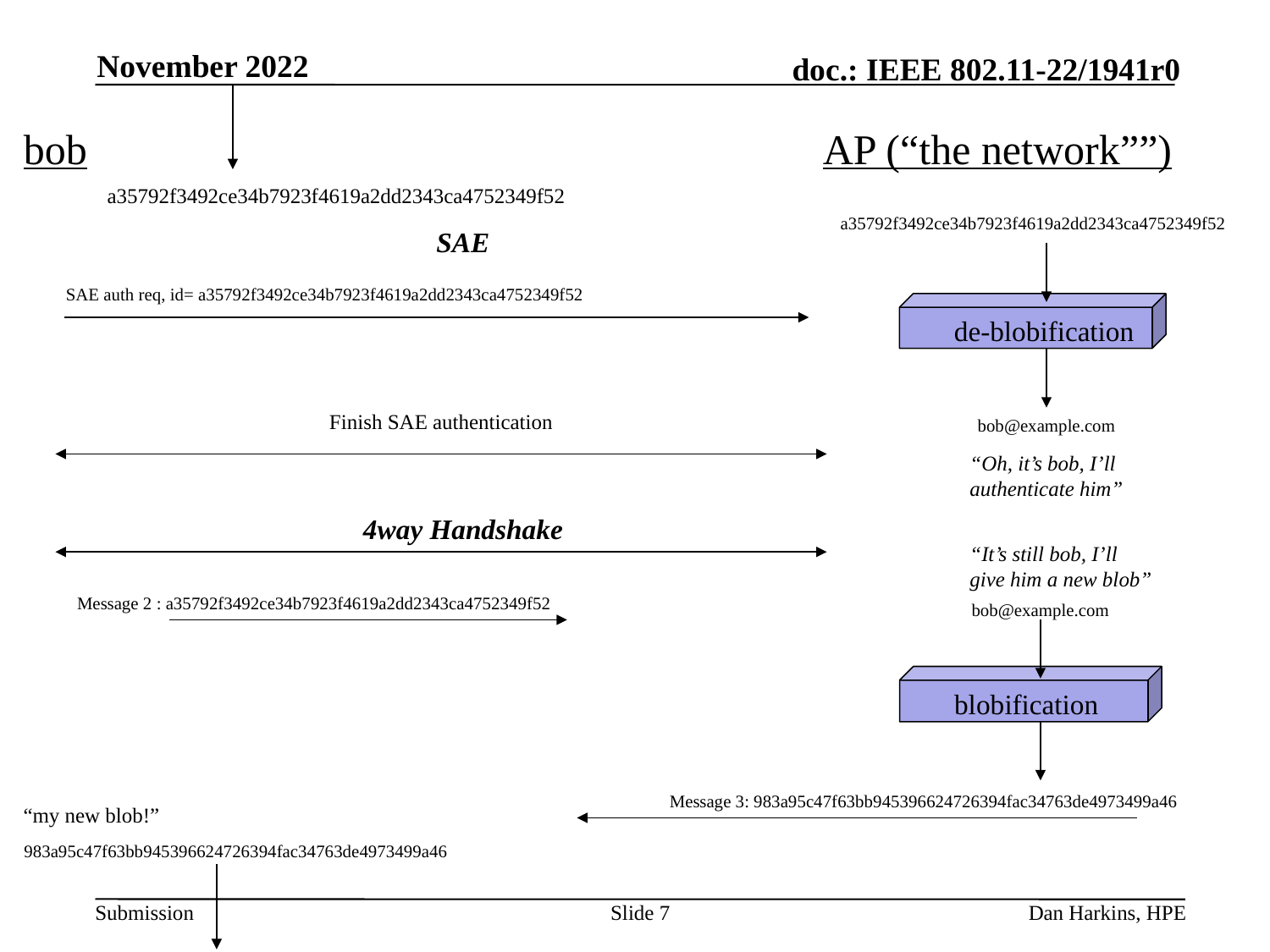

November 2022
AP (“the network””)
bob
a35792f3492ce34b7923f4619a2dd2343ca4752349f52
a35792f3492ce34b7923f4619a2dd2343ca4752349f52
SAE
SAE auth req, id= a35792f3492ce34b7923f4619a2dd2343ca4752349f52
      de-blobification
Finish SAE authentication
bob@example.com
“Oh, it’s bob, I’ll
authenticate him”
4way Handshake
“It’s still bob, I’ll
give him a new blob”
Message 2 : a35792f3492ce34b7923f4619a2dd2343ca4752349f52
bob@example.com
      blobification
Message 3: 983a95c47f63bb945396624726394fac34763de4973499a46
“my new blob!”
983a95c47f63bb945396624726394fac34763de4973499a46
Slide 7
Dan Harkins, HPE